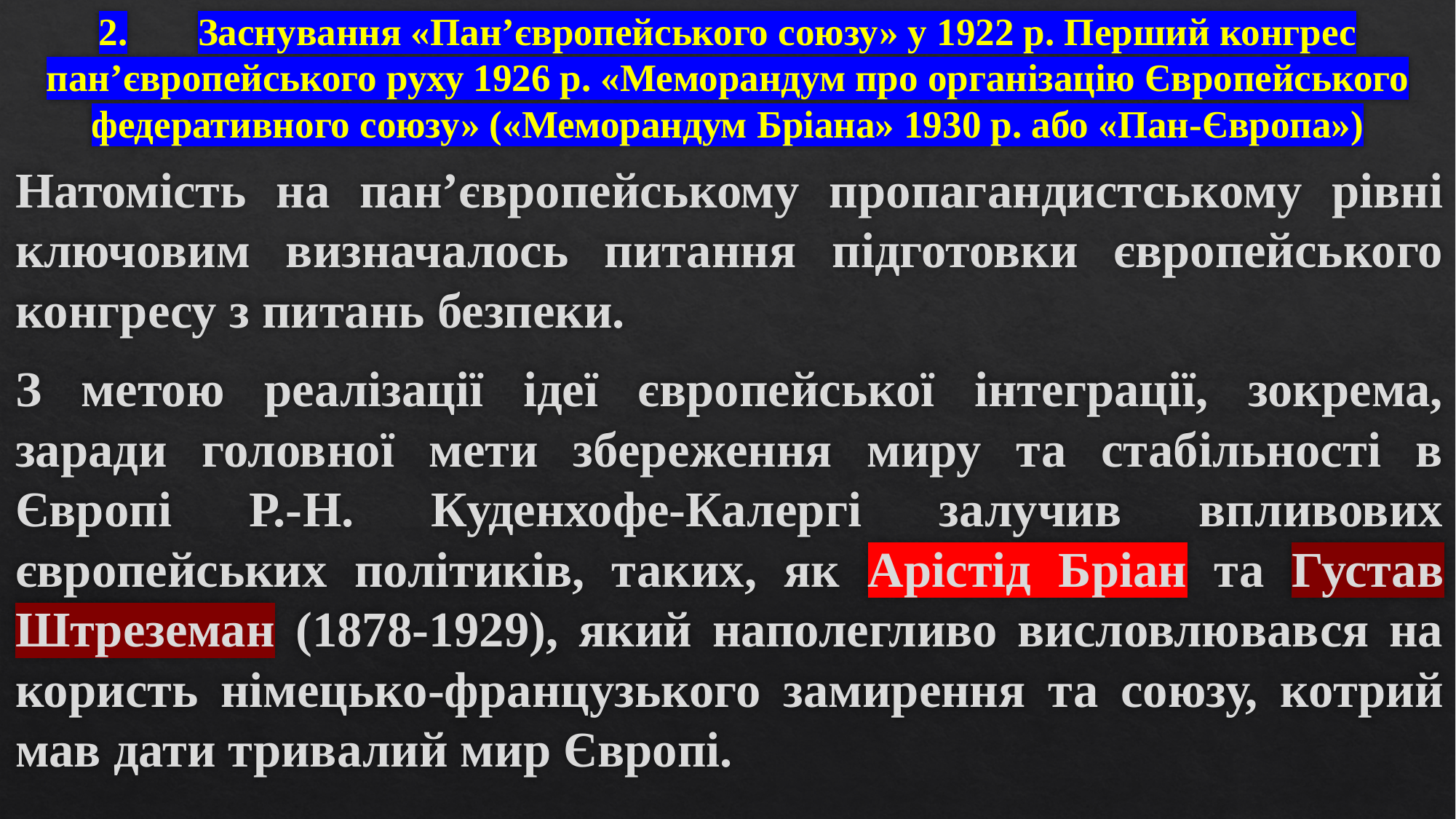

# 2.	Заснування «Пан’європейського союзу» у 1922 р. Перший конгрес пан’європейського руху 1926 р. «Меморандум про організацію Європейського федеративного союзу» («Меморандум Бріана» 1930 р. або «Пан-Європа»)
Натомість на пан’європейському пропагандистському рівні ключовим визначалось питання підготовки європейського конгресу з питань безпеки.
З метою реалізації ідеї європейської інтеграції, зокрема, заради головної мети збереження миру та стабільності в Європі Р.-Н. Куденхофе-Калергі залучив впливових європейських політиків, таких, як Арістід Бріан та Густав Штреземан (1878-1929), який наполегливо висловлювався на користь німецько-французького замирення та союзу, котрий мав дати тривалий мир Європі.